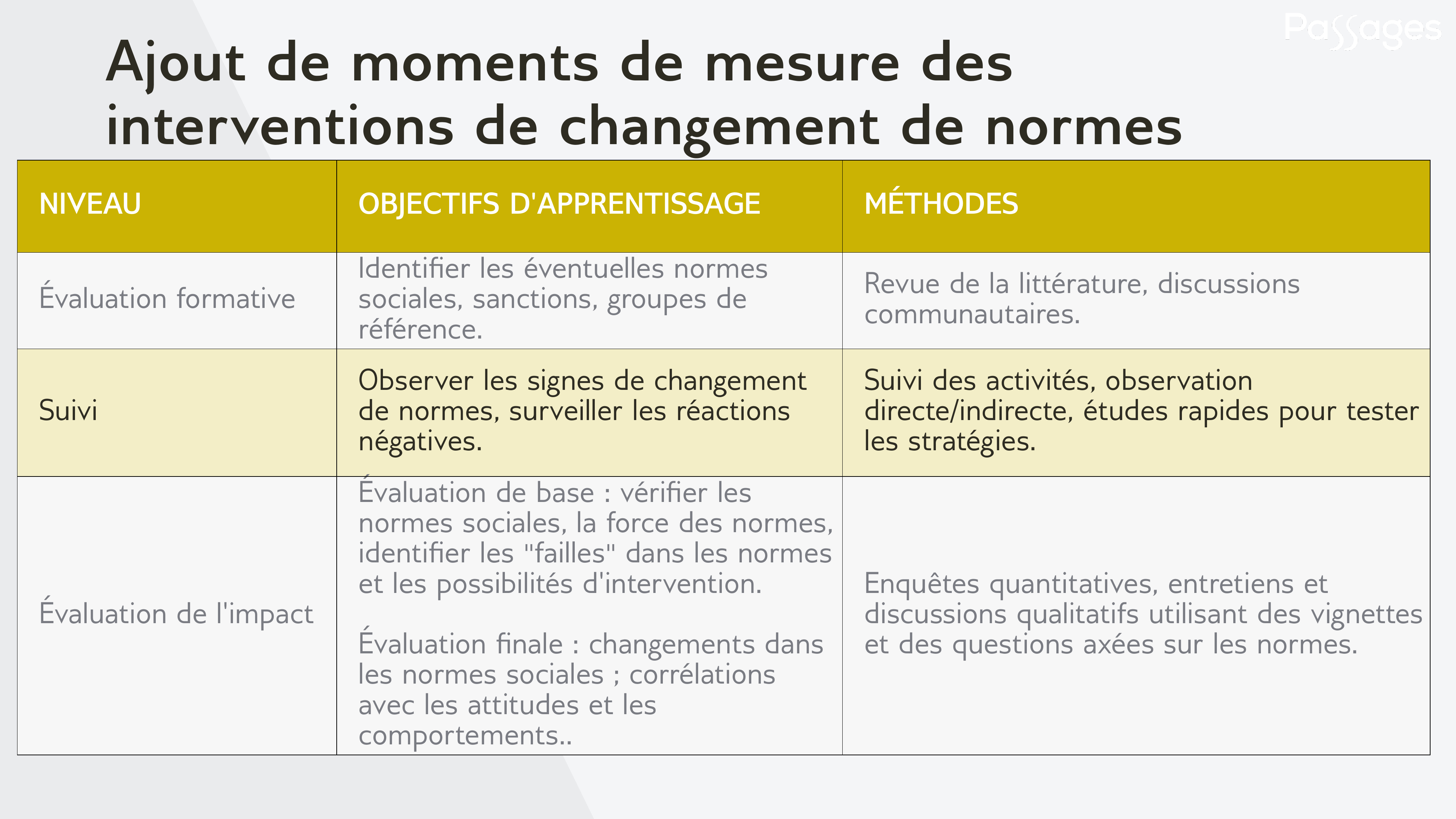

Ajout de moments de mesure des interventions de changement de normes
| NIVEAU | OBJECTIFS D'APPRENTISSAGE | MÉTHODES |
| --- | --- | --- |
| Évaluation formative | Identifier les éventuelles normes sociales, sanctions, groupes de référence. | Revue de la littérature, discussions communautaires. |
| Suivi | Observer les signes de changement de normes, surveiller les réactions négatives. | Suivi des activités, observation directe/indirecte, études rapides pour tester les stratégies. |
| Évaluation de l'impact | Évaluation de base : vérifier les normes sociales, la force des normes, identifier les "failles" dans les normes et les possibilités d'intervention. Évaluation finale : changements dans les normes sociales ; corrélations avec les attitudes et les comportements.. | Enquêtes quantitatives, entretiens et discussions qualitatifs utilisant des vignettes et des questions axées sur les normes. |